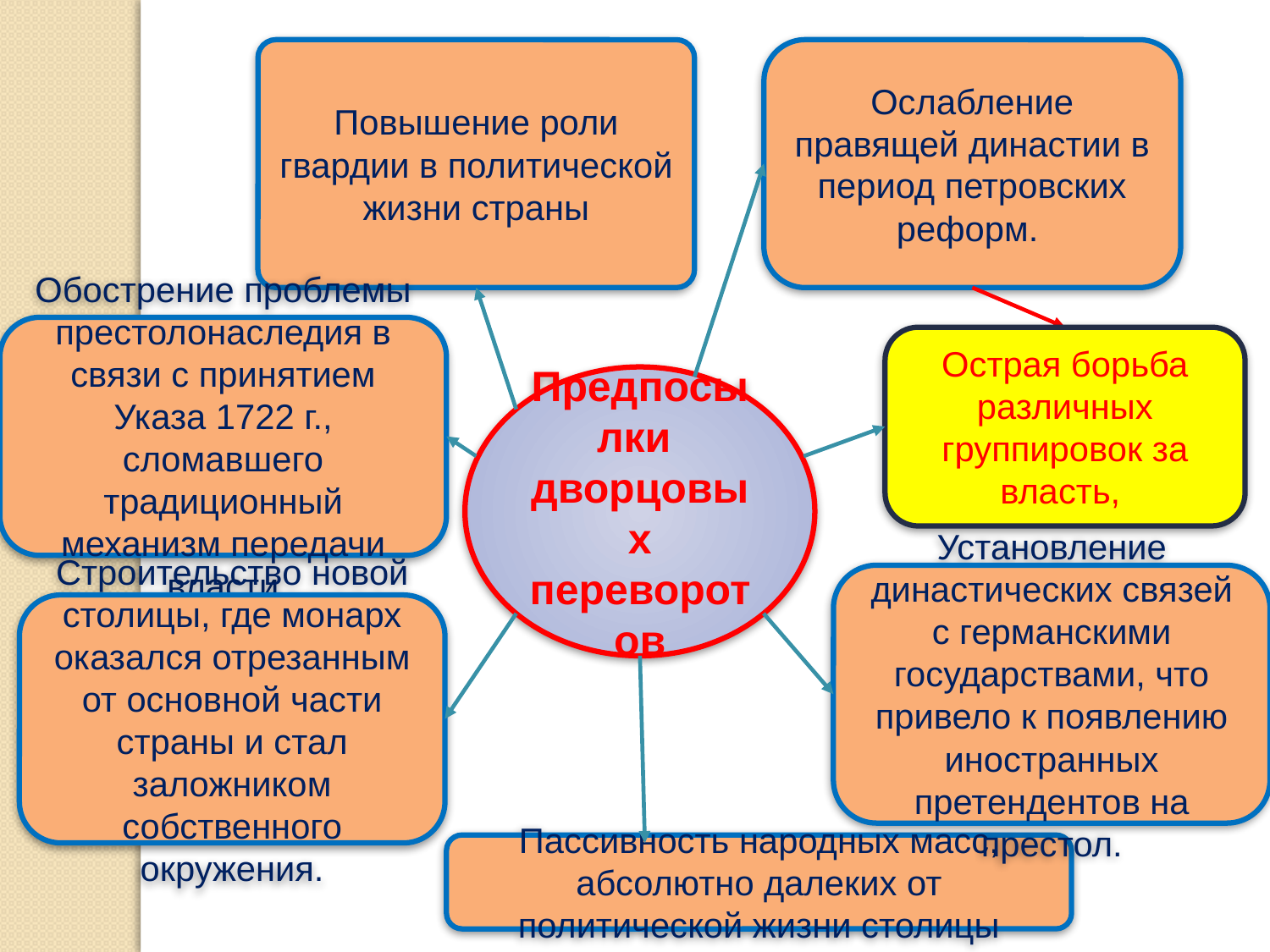

Повышение роли гвардии в политической жизни страны
Ослабление правящей династии в период петровских реформ.
Обострение проблемы престолонаследия в связи с принятием Указа 1722 г., сломавшего традиционный механизм передачи власти
Острая борьба различных группировок за власть,
Предпосылки
дворцовых переворотов
Установление династических связей с германскими государствами, что привело к появлению иностранных претендентов на престол.
Строительство новой столицы, где монарх оказался отрезанным от основной части страны и стал заложником собственного окружения.
Пассивность народных масс, абсолютно далеких от политической жизни столицы